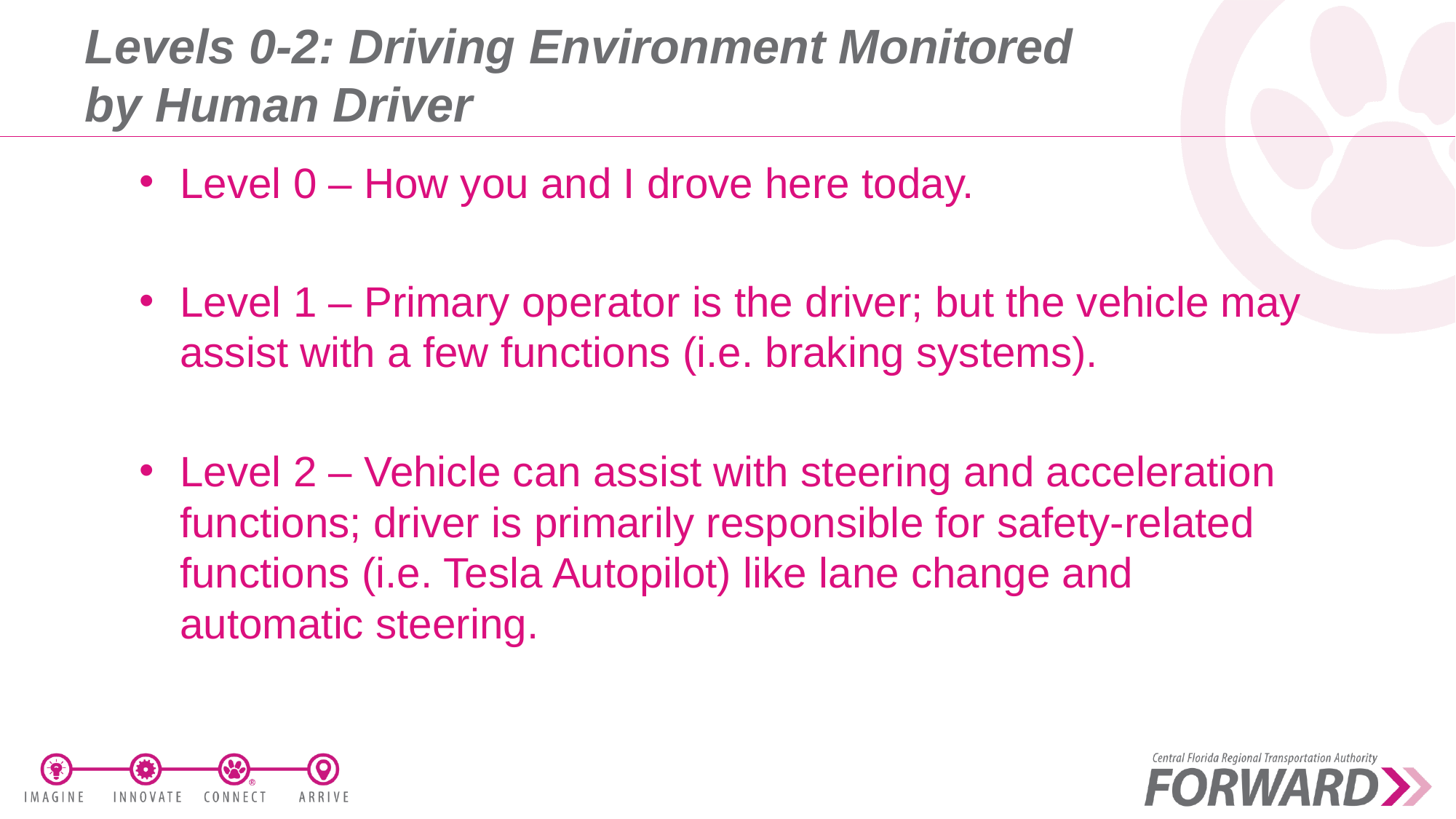

# Levels 0-2: Driving Environment Monitored by Human Driver
Level 0 – How you and I drove here today.

Level 1 – Primary operator is the driver; but the vehicle may assist with a few functions (i.e. braking systems).

Level 2 – Vehicle can assist with steering and acceleration functions; driver is primarily responsible for safety-related functions (i.e. Tesla Autopilot) like lane change and automatic steering.